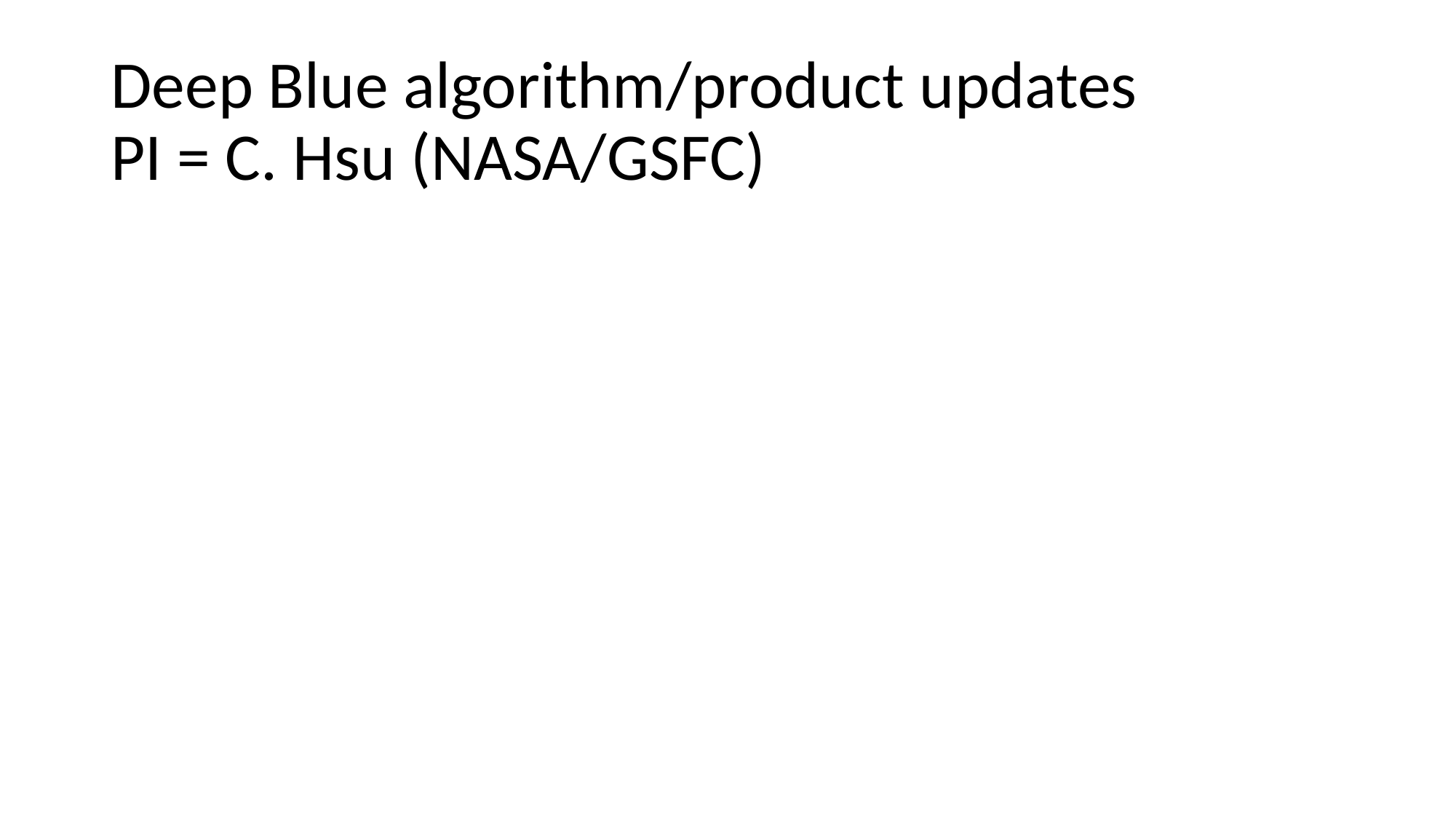

# Deep Blue algorithm/product updates PI = C. Hsu (NASA/GSFC)